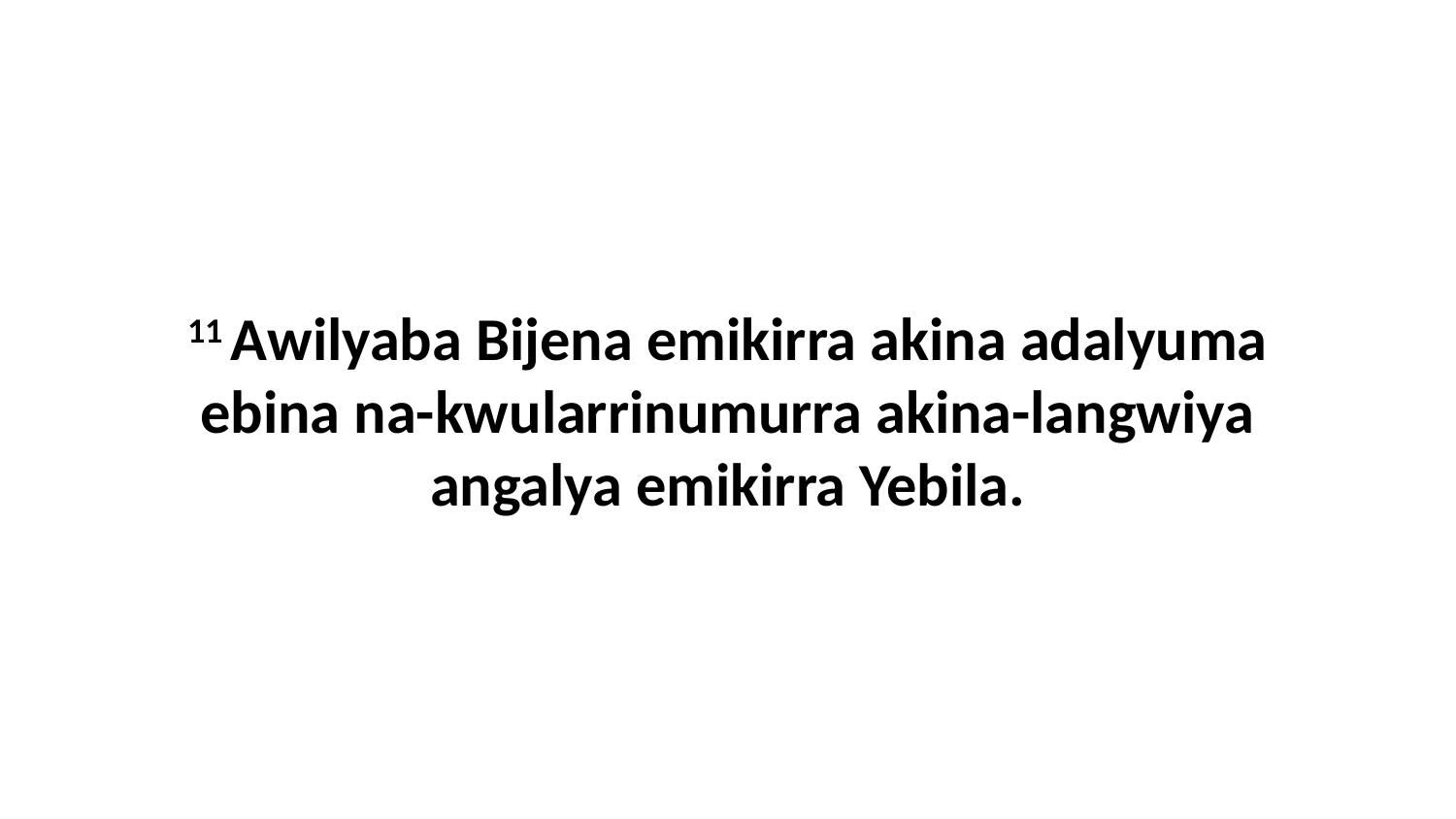

11 Awilyaba Bijena emikirra akina adalyuma ebina na-kwularrinumurra akina-langwiya angalya emikirra Yebila.